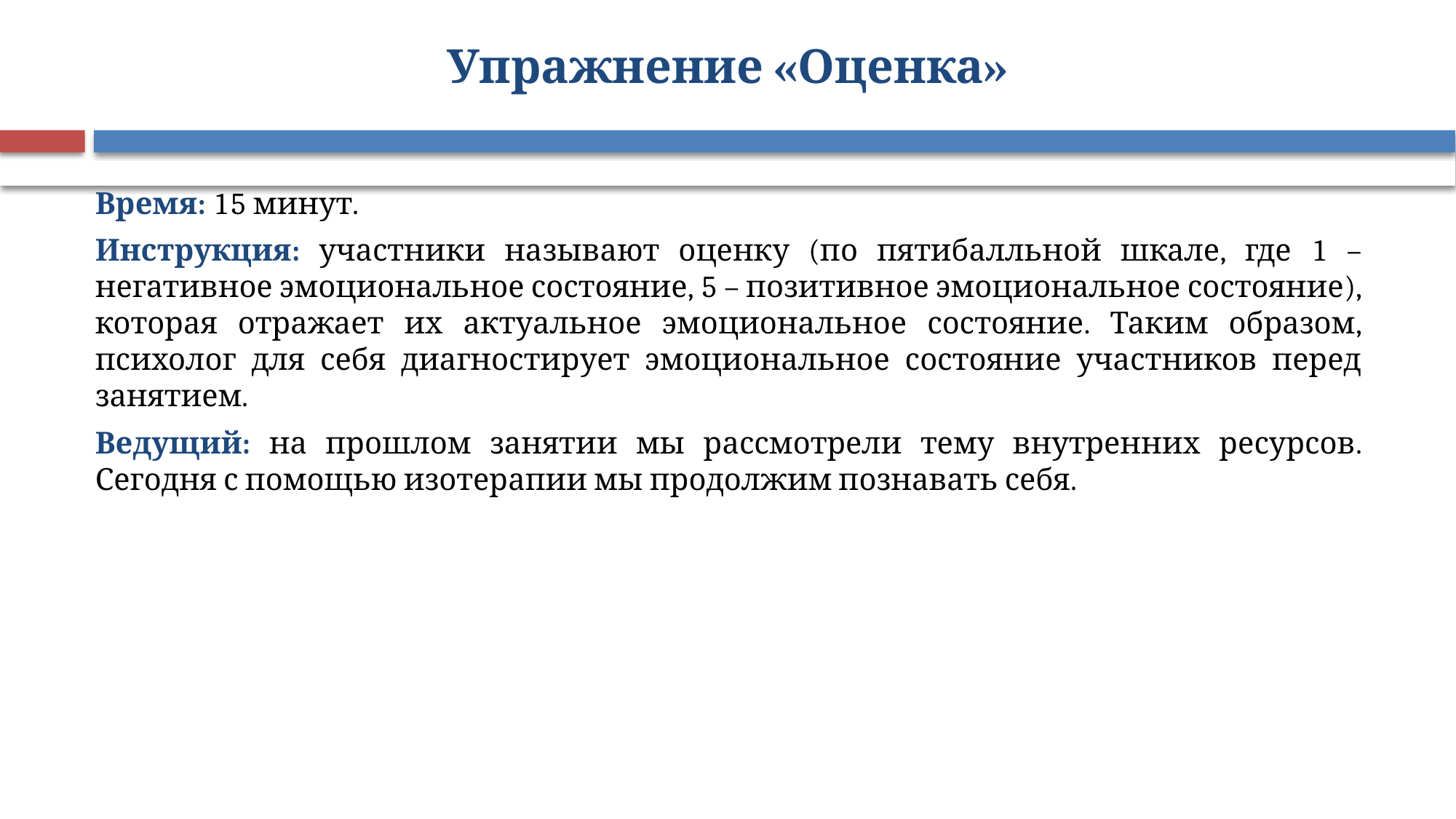

# Упражнение «Оценка»
Время: 15 минут.
Инструкция: участники называют оценку (по пятибалльной шкале, где 1 – негативное эмоциональное состояние, 5 – позитивное эмоциональное состояние), которая отражает их актуальное эмоциональное состояние. Таким образом, психолог для себя диагностирует эмоциональное состояние участников перед занятием.
Ведущий: на прошлом занятии мы рассмотрели тему внутренних ресурсов. Сегодня с помощью изотерапии мы продолжим познавать себя.